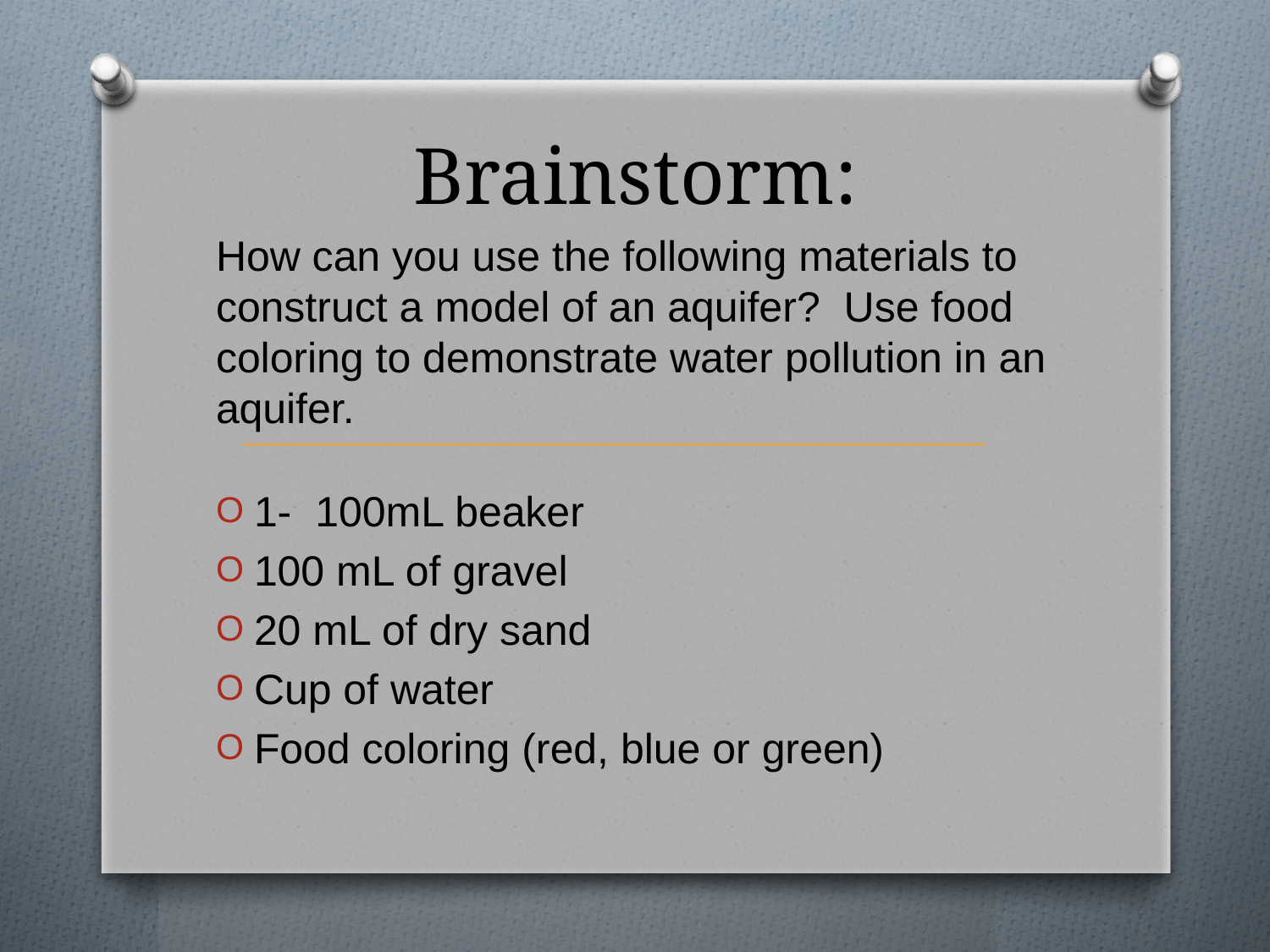

# Brainstorm:
How can you use the following materials to construct a model of an aquifer?  Use food coloring to demonstrate water pollution in an aquifer.

1-  100mL beaker
100 mL of gravel
20 mL of dry sand
Cup of water
Food coloring (red, blue or green)